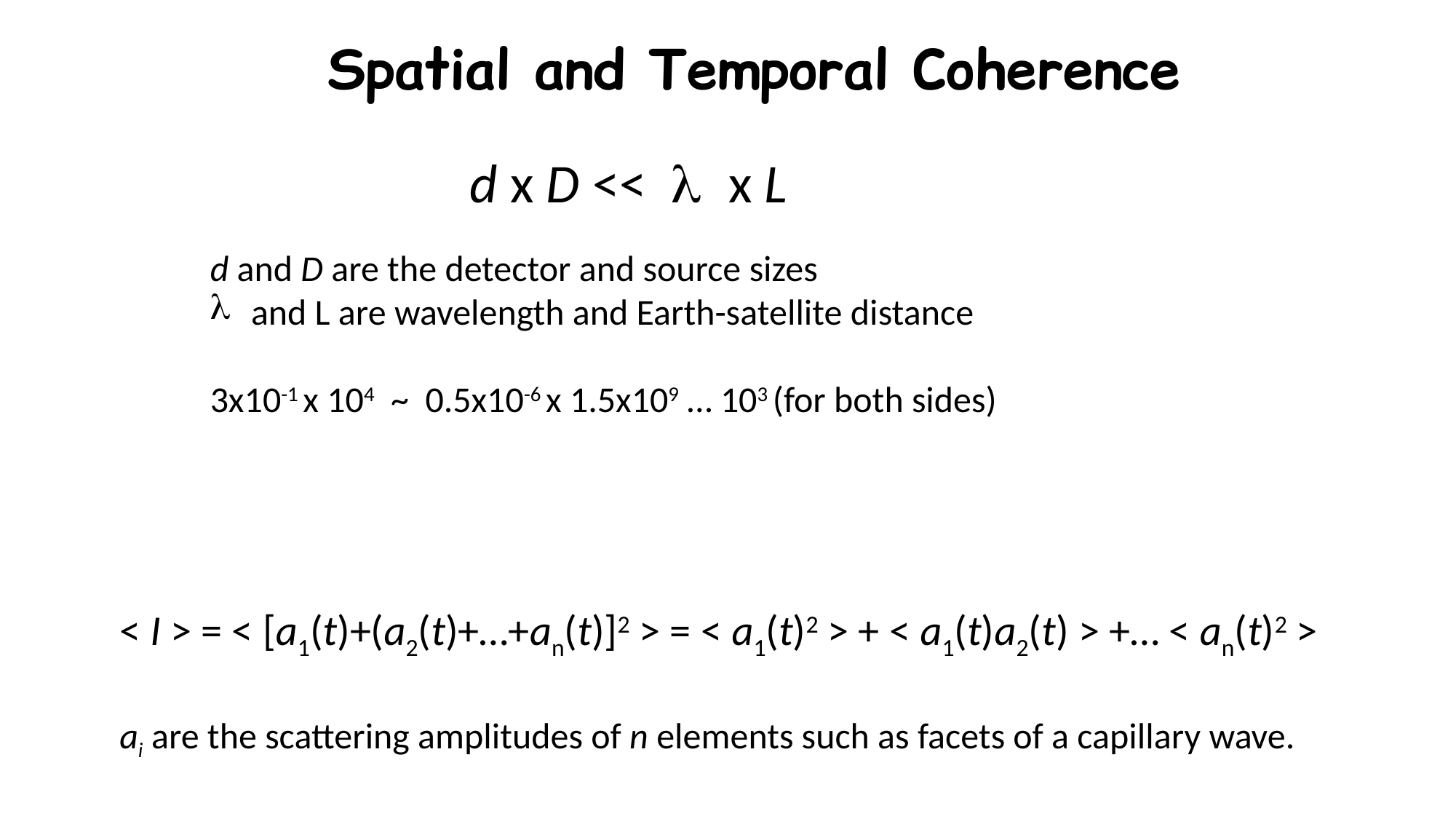

Spatial and Temporal Coherence
d x D <<  λ x L
d and D are the detector and source sizes
and L are wavelength and Earth-satellite distance

3x10-1 x 104  ~  0.5x10-6 x 1.5x109 … 103 (for both sides)
< I > = < [a1(t)+(a2(t)+…+an(t)]2 > = < a1(t)2 > + < a1(t)a2(t) > +… < an(t)2 >

ai are the scattering amplitudes of n elements such as facets of a capillary wave.